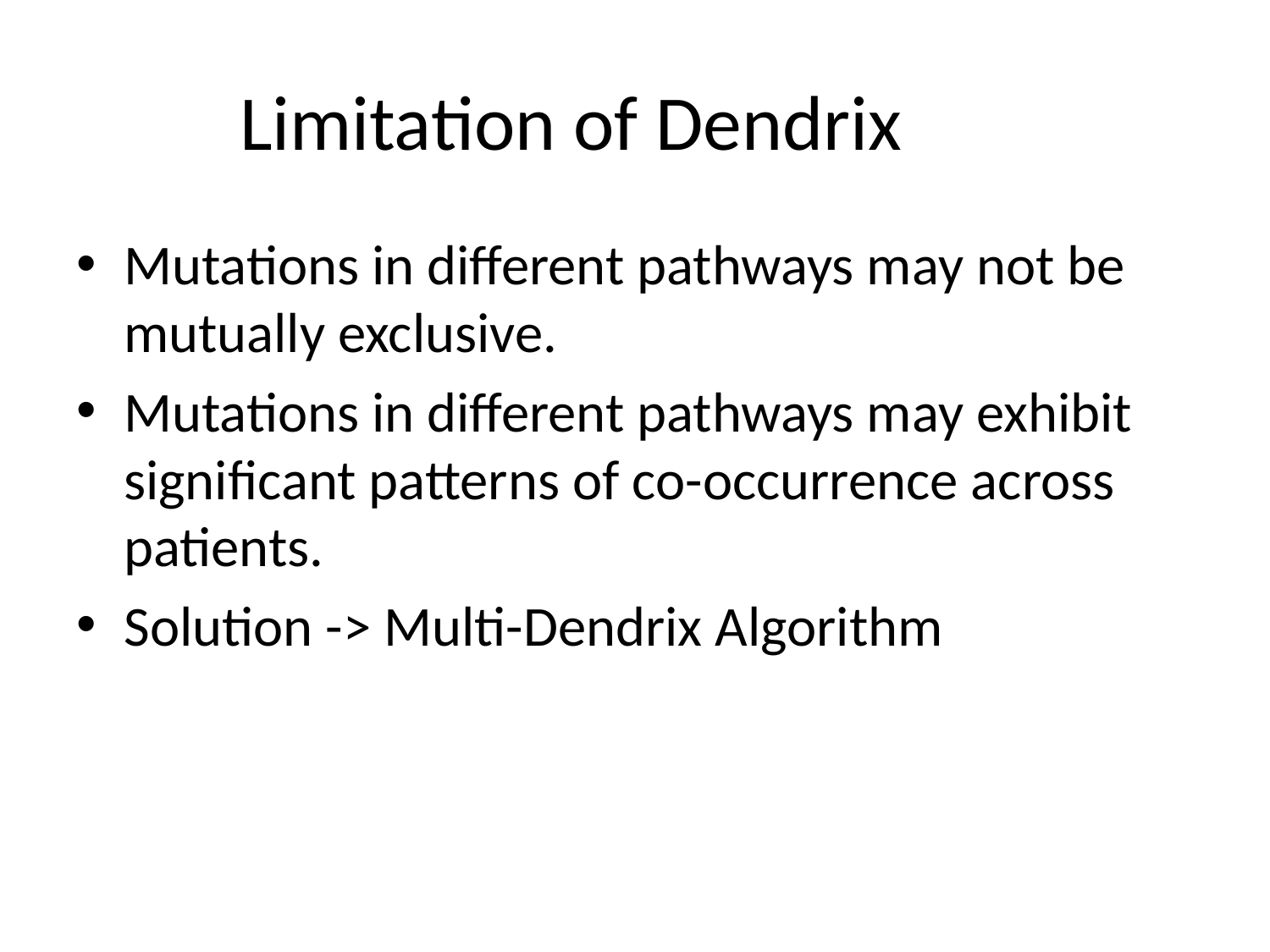

# Limitation of Dendrix
Mutations in different pathways may not be mutually exclusive.
Mutations in different pathways may exhibit significant patterns of co-occurrence across patients.
Solution -> Multi-Dendrix Algorithm